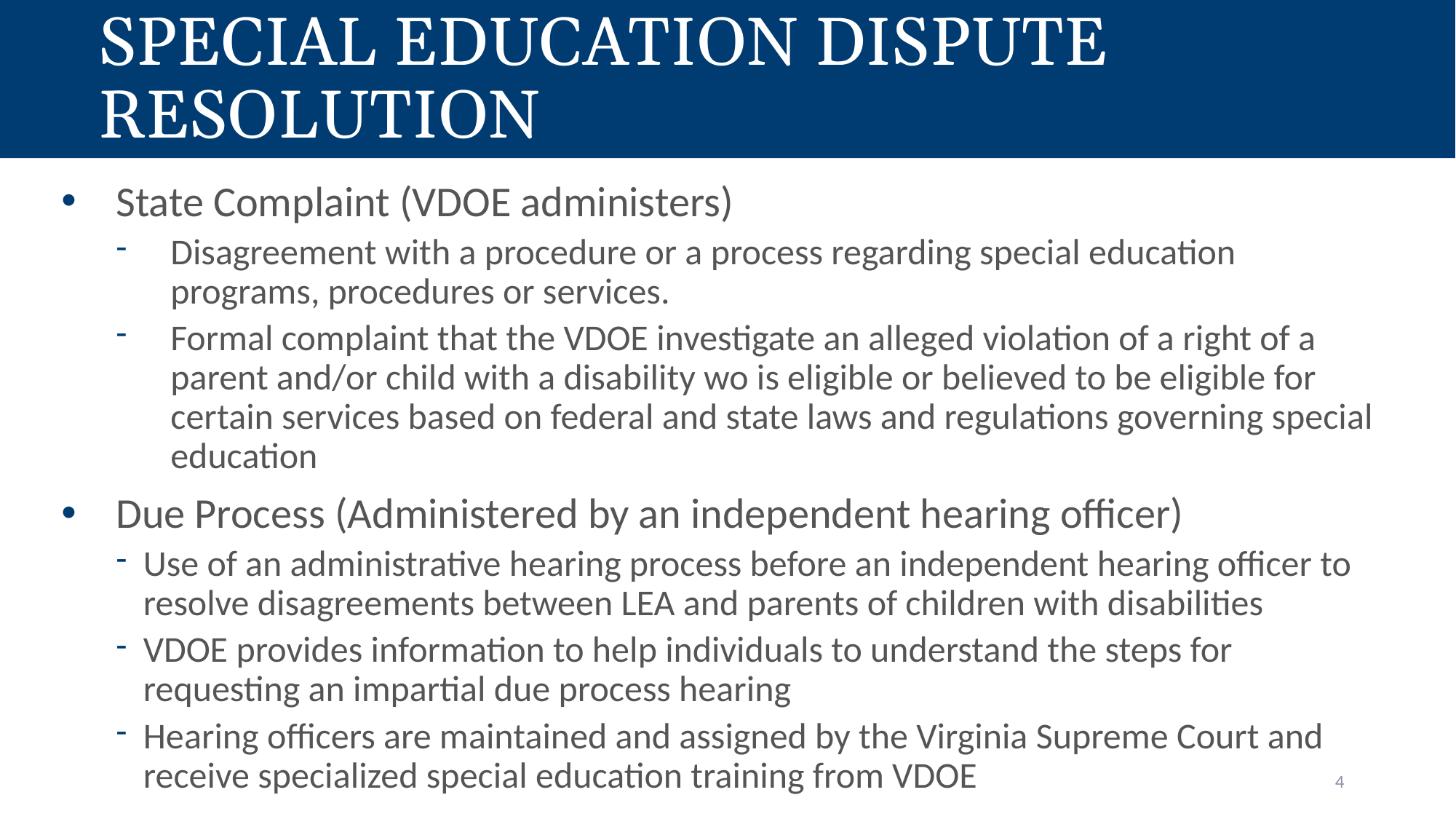

# Special Education Dispute Resolution
State Complaint (VDOE administers)
Disagreement with a procedure or a process regarding special education programs, procedures or services.
Formal complaint that the VDOE investigate an alleged violation of a right of a parent and/or child with a disability wo is eligible or believed to be eligible for certain services based on federal and state laws and regulations governing special education
Due Process (Administered by an independent hearing officer)
Use of an administrative hearing process before an independent hearing officer to resolve disagreements between LEA and parents of children with disabilities
VDOE provides information to help individuals to understand the steps for requesting an impartial due process hearing
Hearing officers are maintained and assigned by the Virginia Supreme Court and receive specialized special education training from VDOE

4